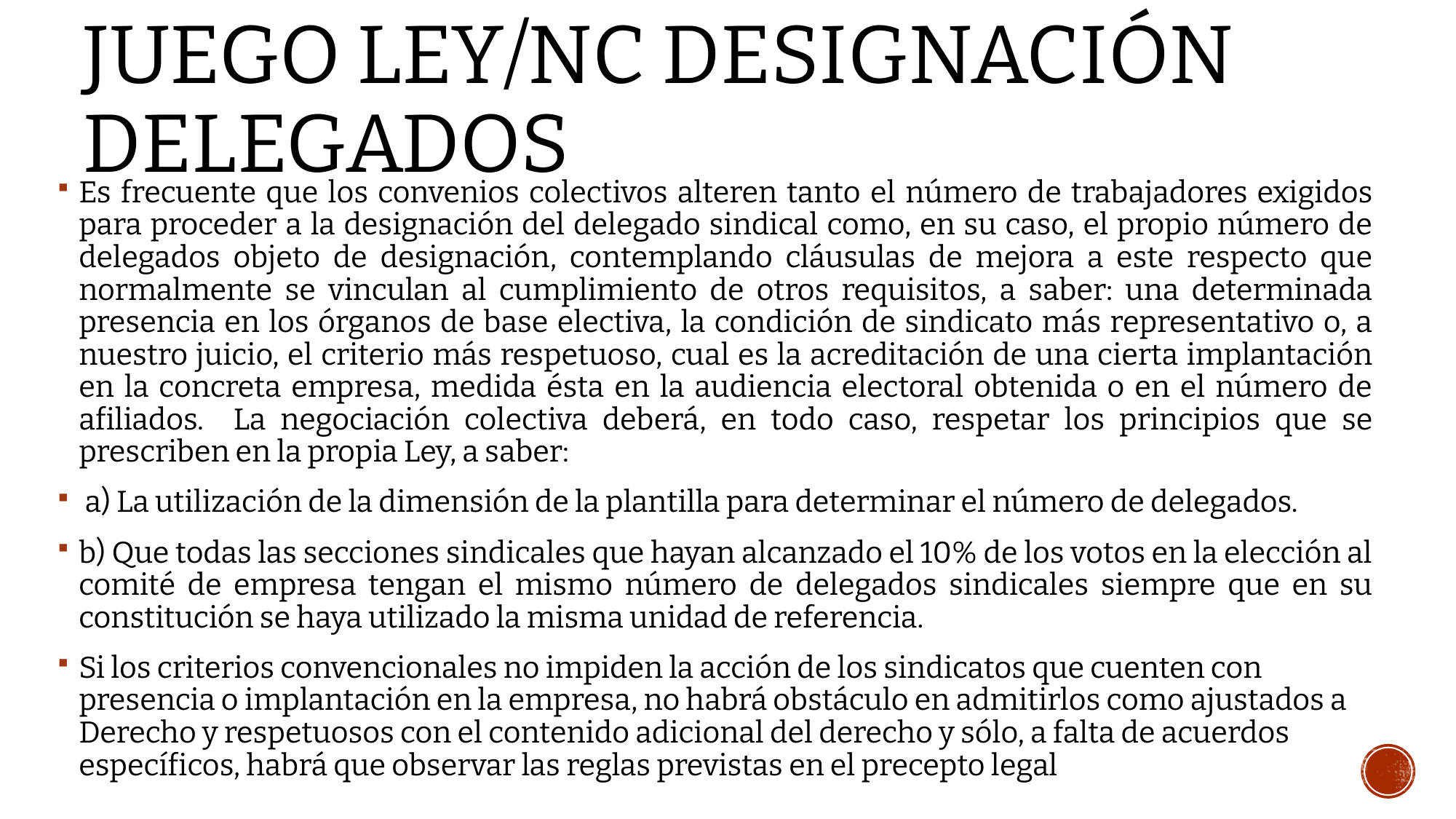

# Juego ley/NC designación delegados
Es frecuente que los convenios colectivos alteren tanto el número de trabajadores exigidos para proceder a la designación del delegado sindical como, en su caso, el propio número de delegados objeto de designación, contemplando cláusulas de mejora a este respecto que normalmente se vinculan al cumplimiento de otros requisitos, a saber: una determinada presencia en los órganos de base electiva, la condición de sindicato más representativo o, a nuestro juicio, el criterio más respetuoso, cual es la acreditación de una cierta implantación en la concreta empresa, medida ésta en la audiencia electoral obtenida o en el número de afiliados.  La negociación colectiva deberá, en todo caso, respetar los principios que se prescriben en la propia Ley, a saber:
 a) La utilización de la dimensión de la plantilla para determinar el número de delegados.
b) Que todas las secciones sindicales que hayan alcanzado el 10% de los votos en la elección al comité de empresa tengan el mismo número de delegados sindicales siempre que en su constitución se haya utilizado la misma unidad de referencia.
Si los criterios convencionales no impiden la acción de los sindicatos que cuenten con presencia o implantación en la empresa, no habrá obstáculo en admitirlos como ajustados a Derecho y respetuosos con el contenido adicional del derecho y sólo, a falta de acuerdos específicos, habrá que observar las reglas previstas en el precepto legal